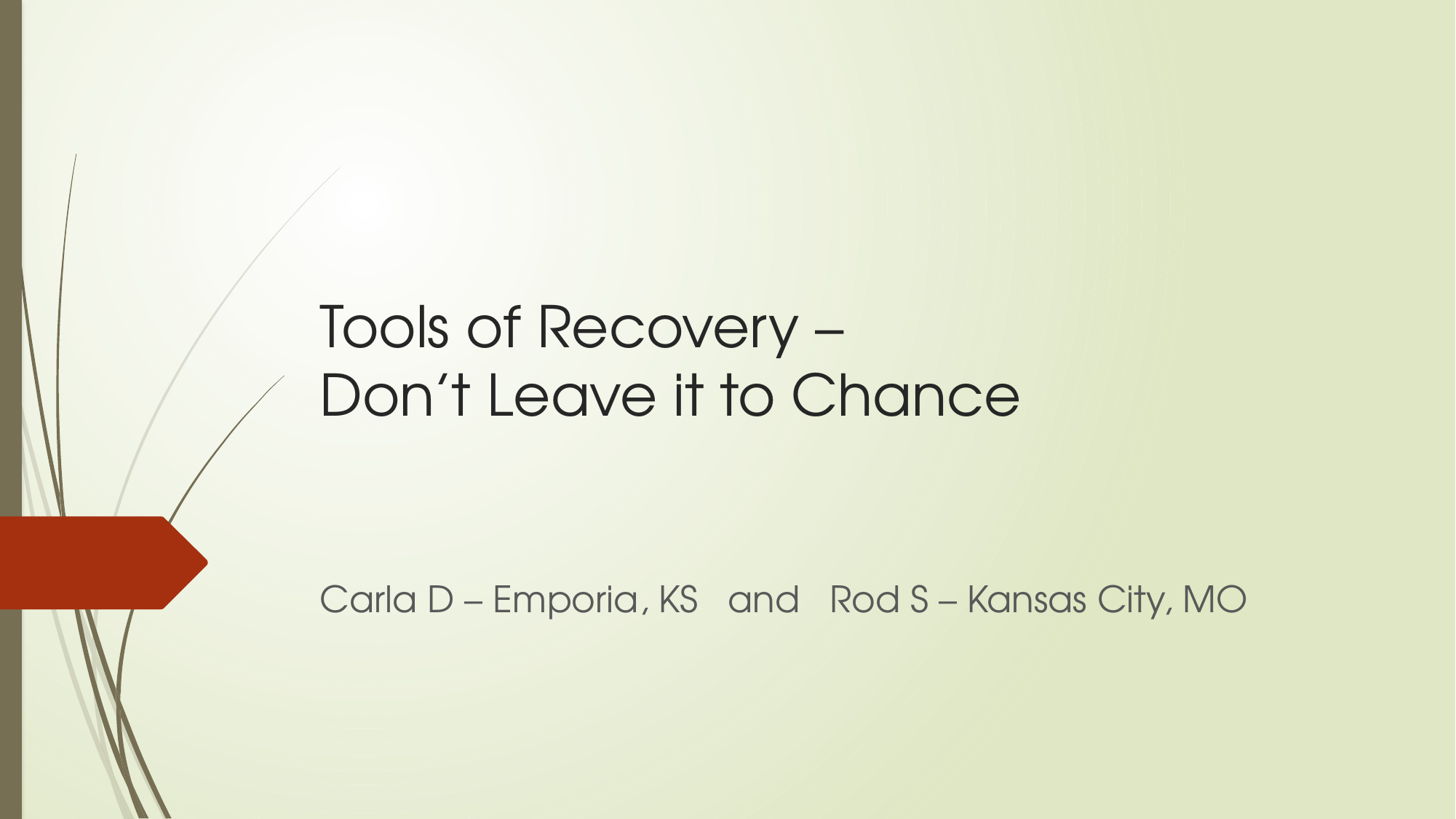

# Tools of Recovery – Don’t Leave it to Chance
Carla D – Emporia, KS   and   Rod S – Kansas City, MO